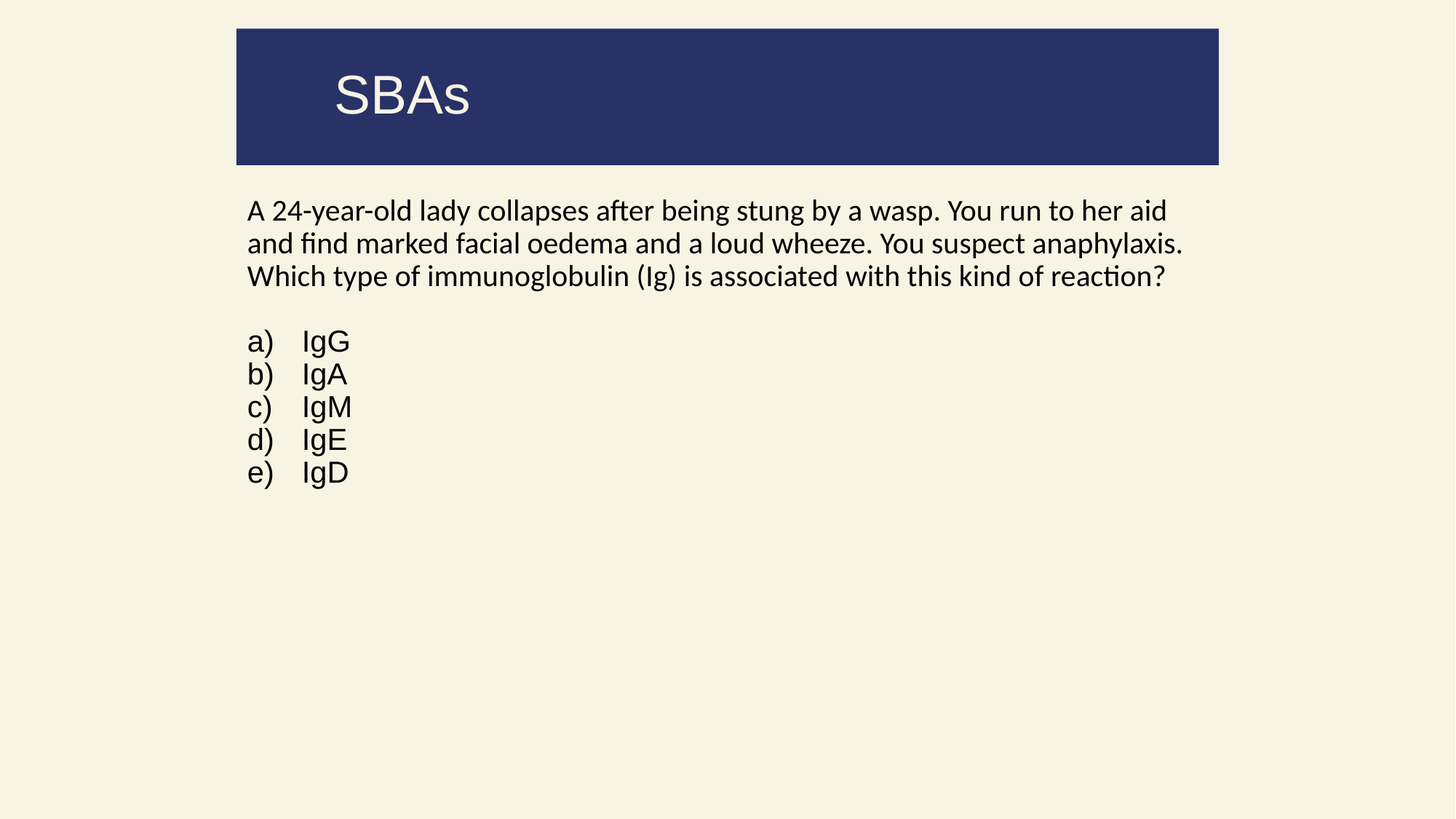

SBAs
A 24-year-old lady collapses after being stung by a wasp. You run to her aid and find marked facial oedema and a loud wheeze. You suspect anaphylaxis. Which type of immunoglobulin (Ig) is associated with this kind of reaction?

IgG
IgA
IgM
IgE
IgD